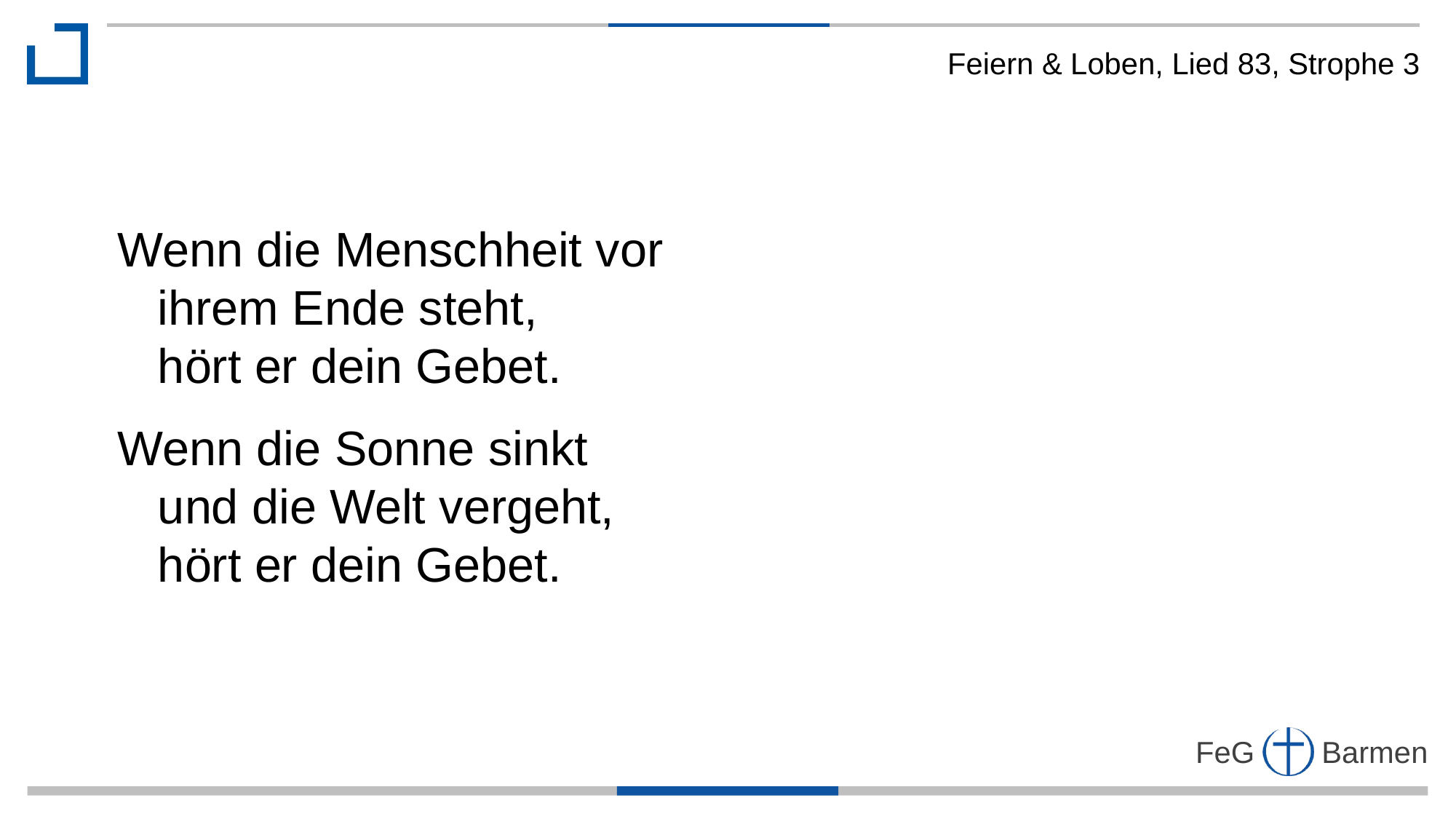

Feiern & Loben, Lied 83, Strophe 3
Wenn die Menschheit vor
   ihrem Ende steht,
   hört er dein Gebet.
Wenn die Sonne sinkt
   und die Welt vergeht,
   hört er dein Gebet.